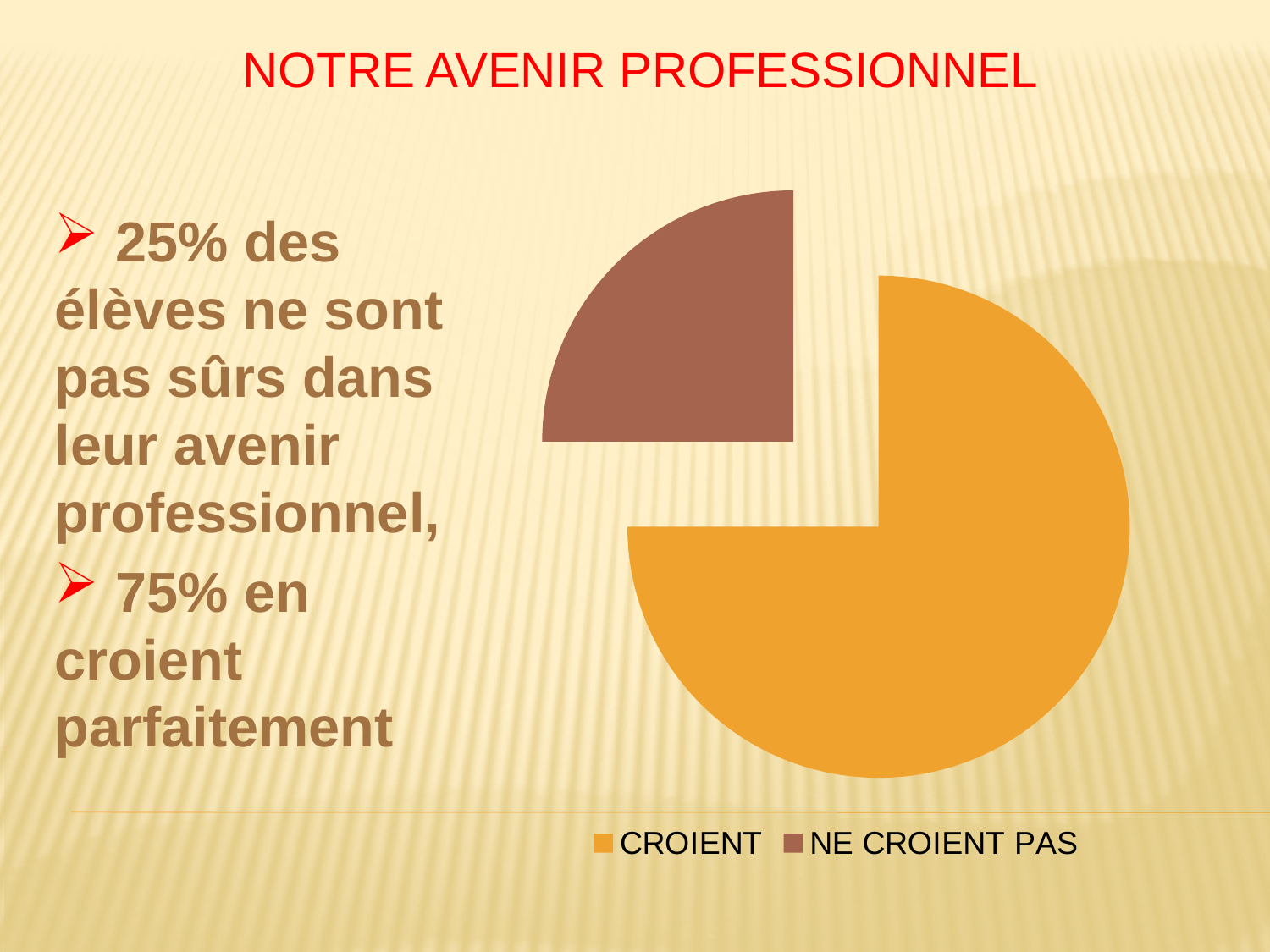

# NOTRE avenir professionnel

 25% des élèves ne sont pas sûrs dans leur avenir professionnel,
 75% en croient parfaitement

### Chart

| Category | Продажи |
|---|---|
| CROIENT | 0.7500000000000002 |
| NE CROIENT PAS | 0.25 |